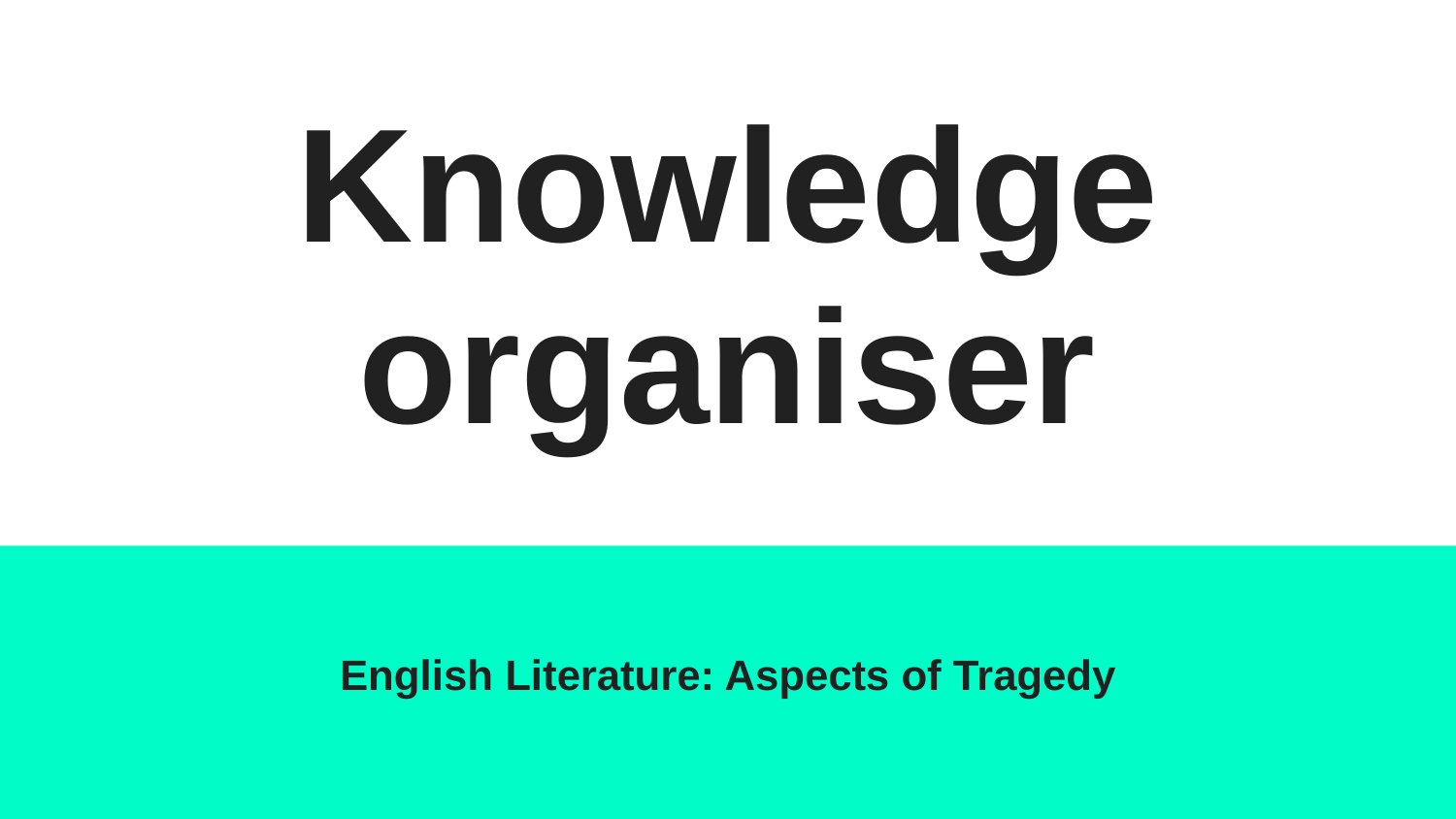

# Knowledge organiser
English Literature: Aspects of Tragedy